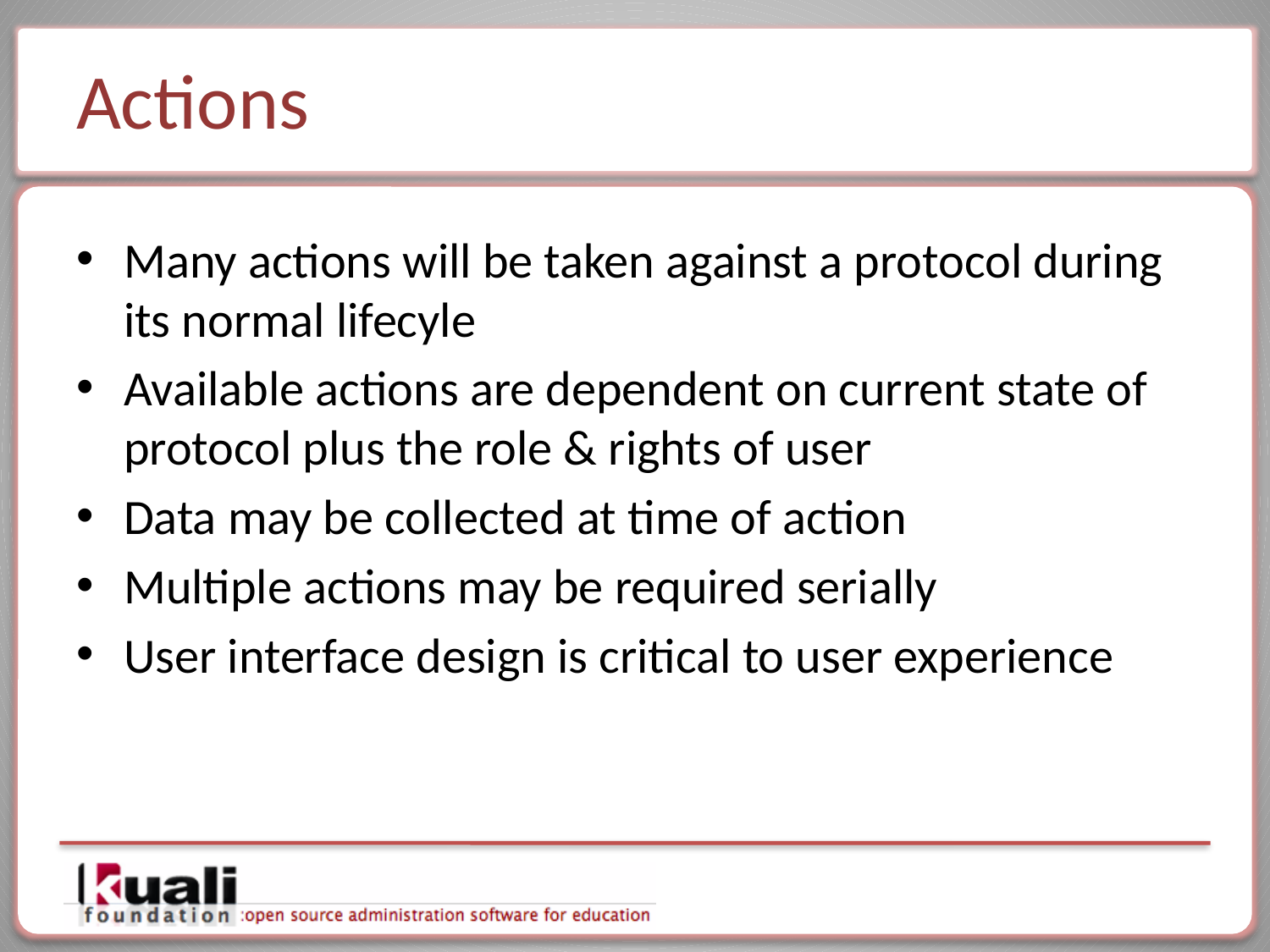

# Actions
Many actions will be taken against a protocol during its normal lifecyle
Available actions are dependent on current state of protocol plus the role & rights of user
Data may be collected at time of action
Multiple actions may be required serially
User interface design is critical to user experience